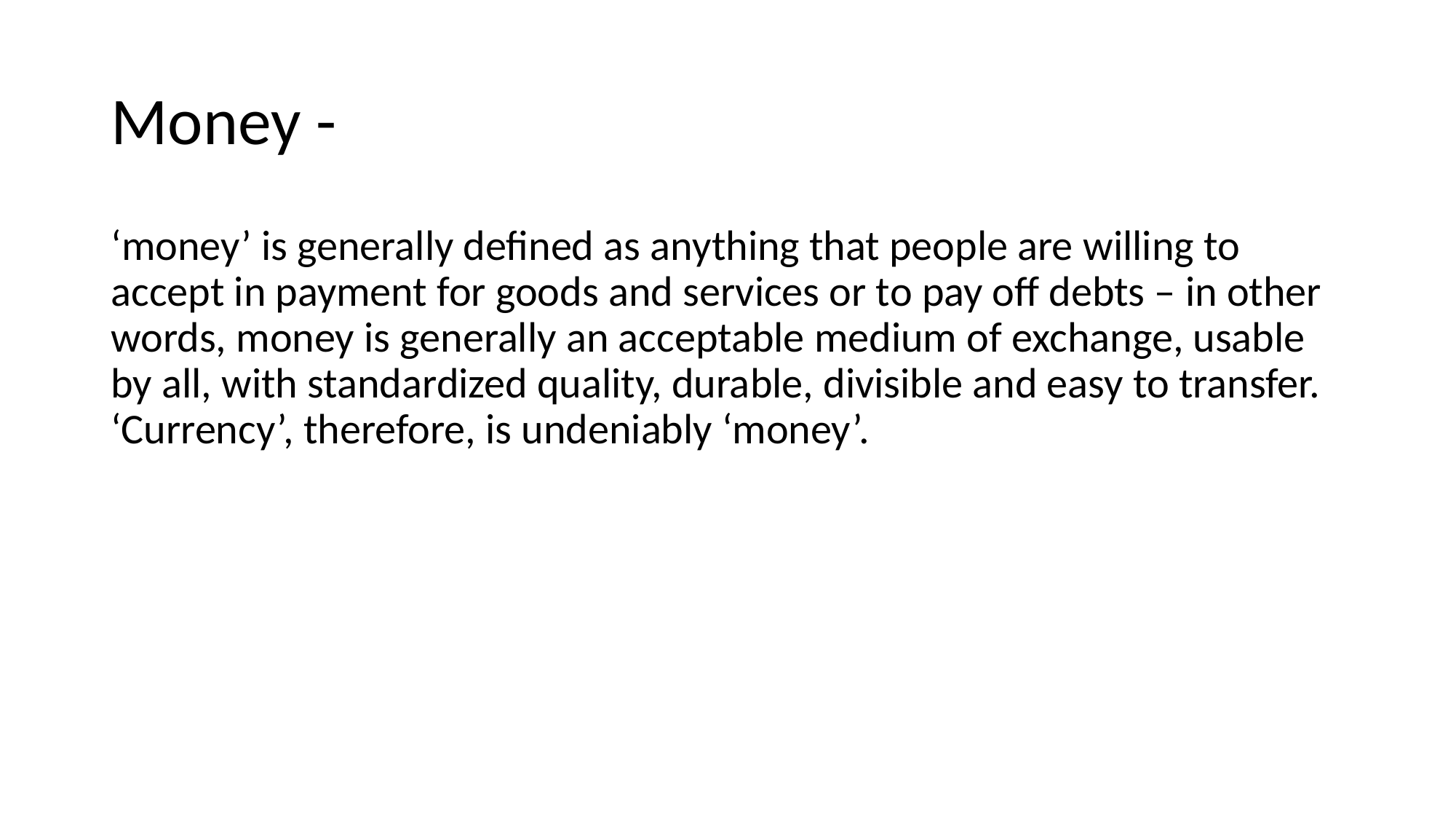

# Money -
‘money’ is generally defined as anything that people are willing to accept in payment for goods and services or to pay off debts – in other words, money is generally an acceptable medium of exchange, usable by all, with standardized quality, durable, divisible and easy to transfer. ‘Currency’, therefore, is undeniably ‘money’.